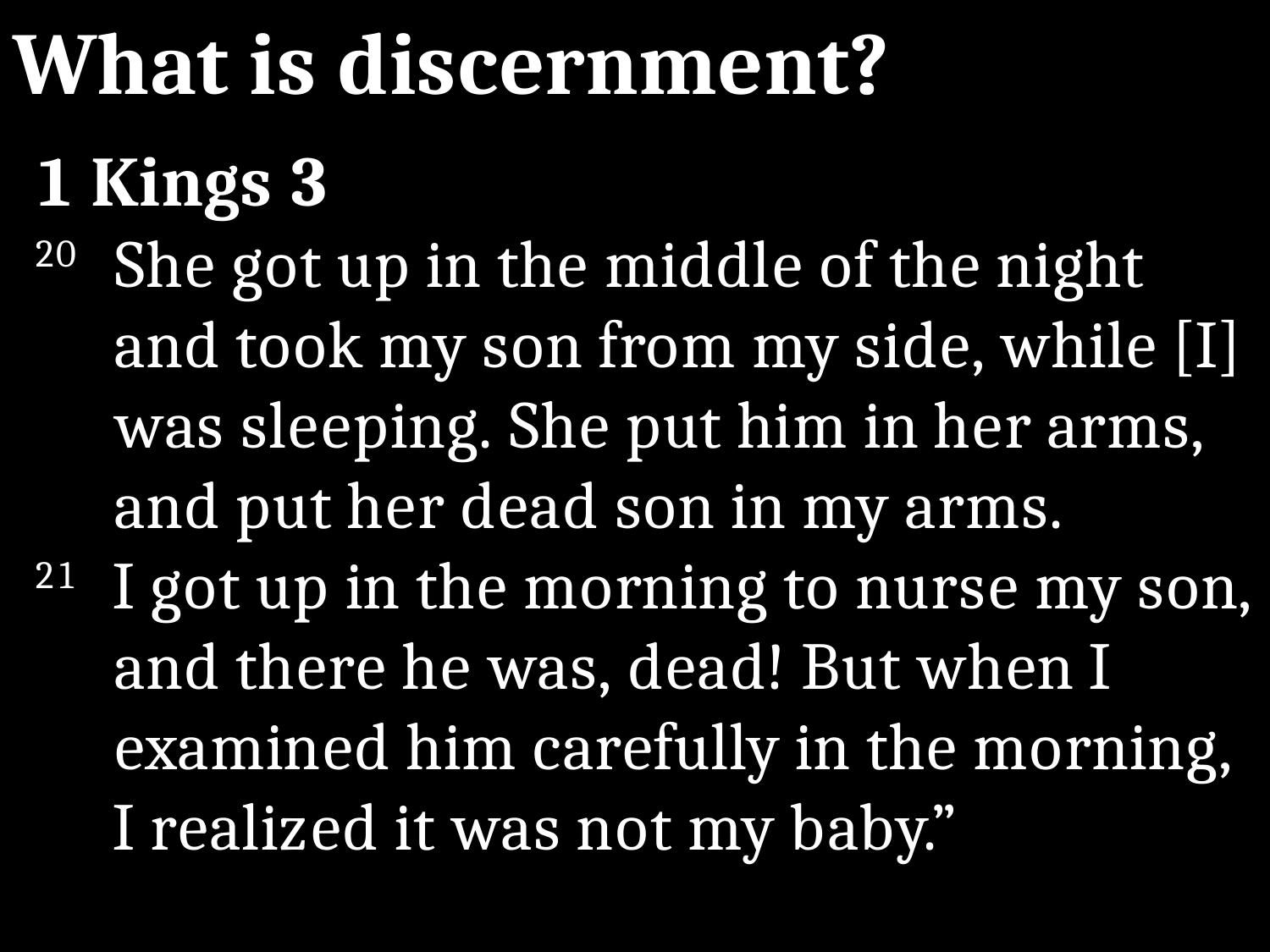

What is discernment?
1 Kings 3
20 	She got up in the middle of the night and took my son from my side, while [I] was sleeping. She put him in her arms, and put her dead son in my arms.
21 	I got up in the morning to nurse my son, and there he was, dead! But when I examined him carefully in the morning, I realized it was not my baby.”